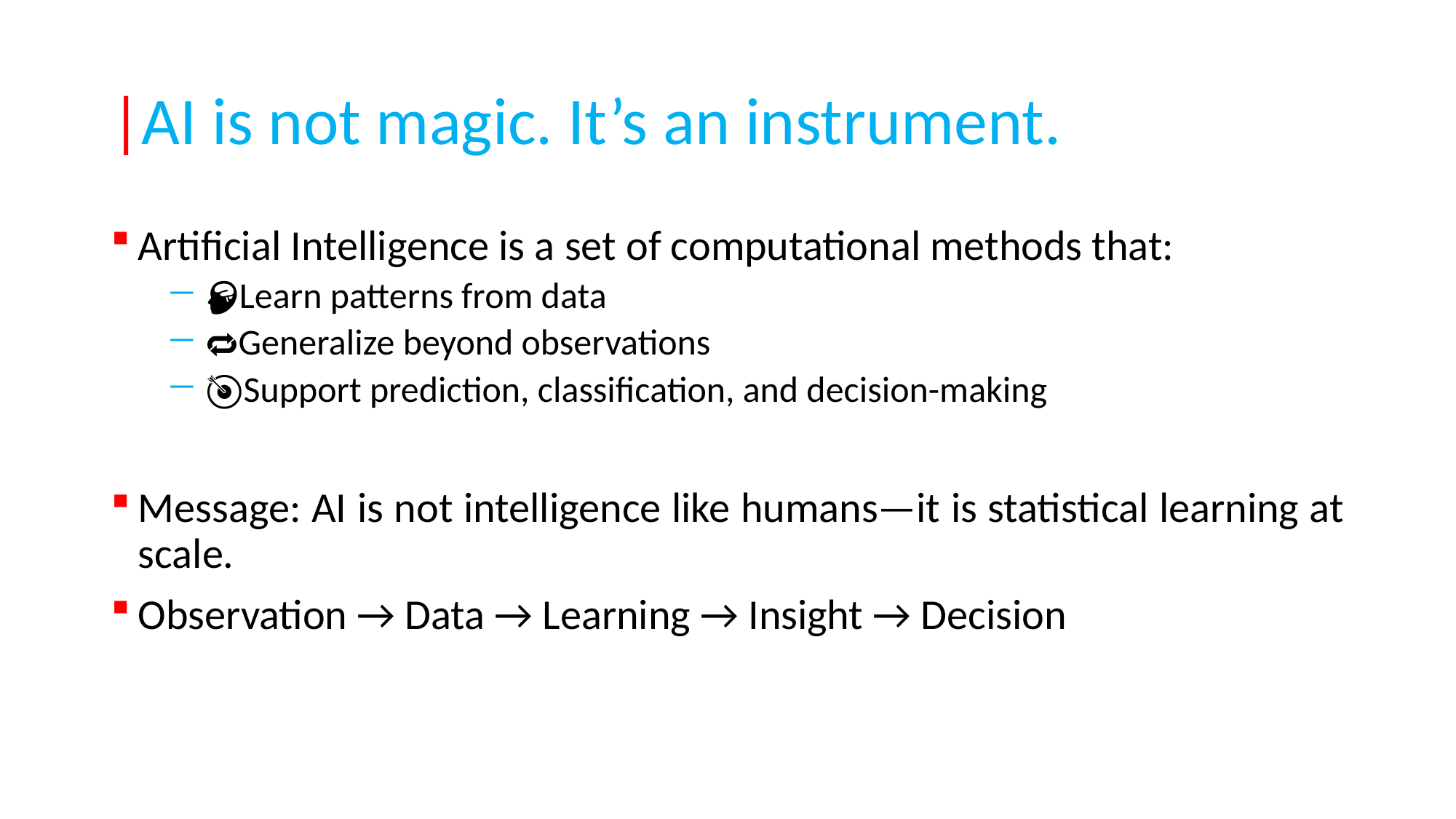

# |AI is not magic. It’s an instrument.
Artificial Intelligence is a set of computational methods that:
🧠Learn patterns from data
🔁Generalize beyond observations
🎯Support prediction, classification, and decision-making

Message: AI is not intelligence like humans—it is statistical learning at scale.
Observation → Data → Learning → Insight → Decision